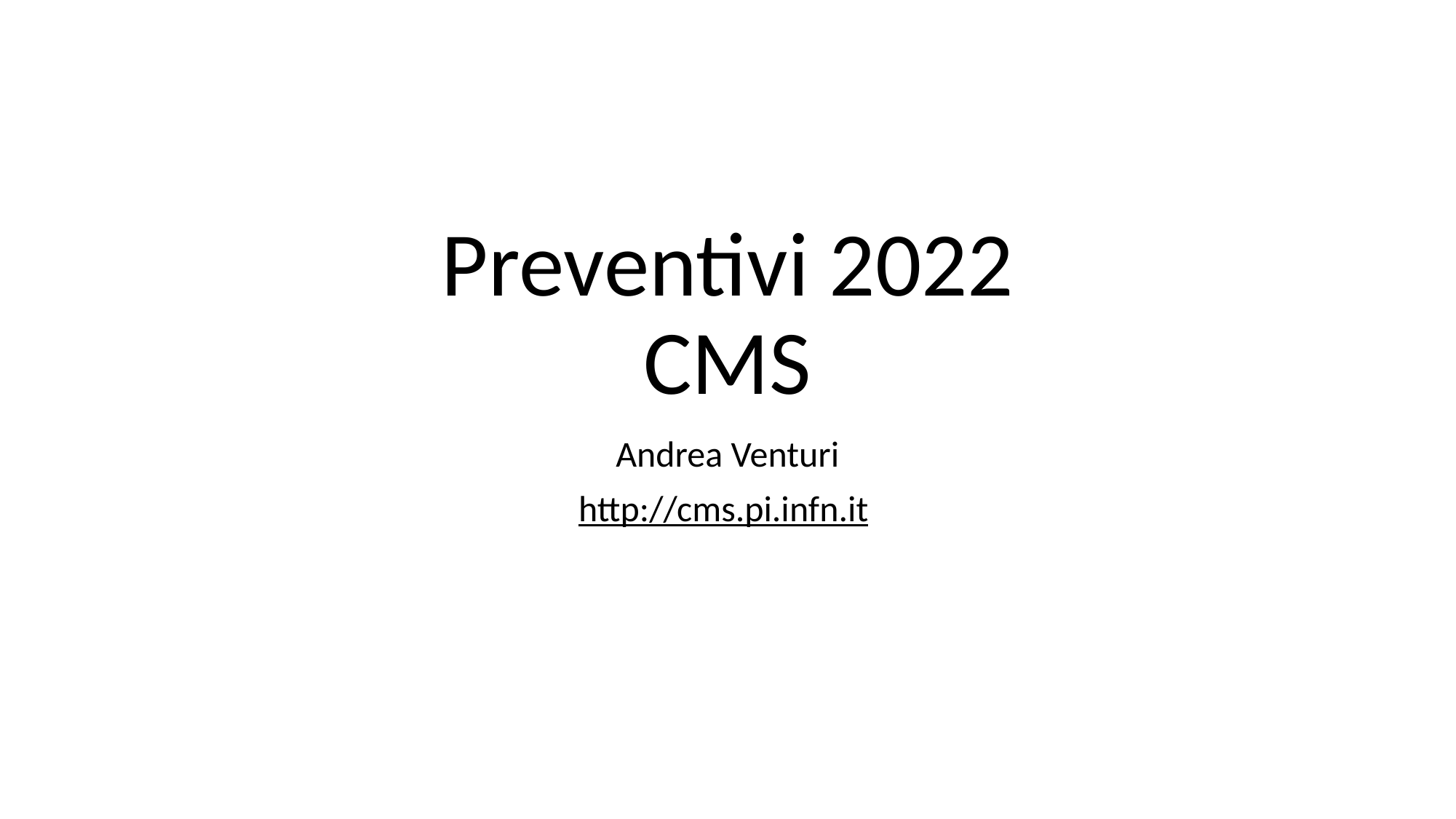

# Preventivi 2022 CMS
Andrea Venturi
http://cms.pi.infn.it